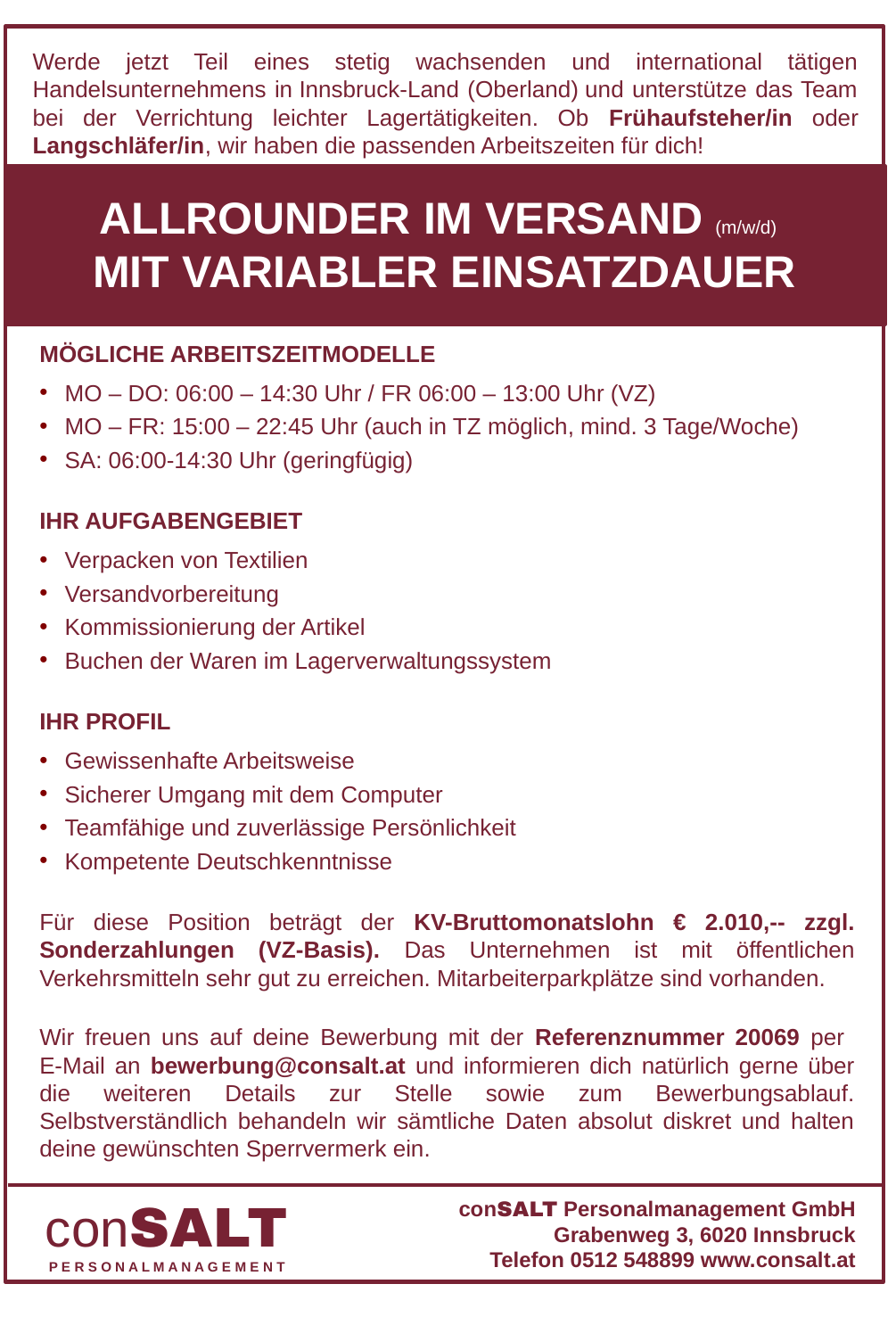

Werde jetzt Teil eines stetig wachsenden und international tätigen Handelsunternehmens in Innsbruck-Land (Oberland) und unterstütze das Team bei der Verrichtung leichter Lagertätigkeiten. Ob Frühaufsteher/in oder Langschläfer/in, wir haben die passenden Arbeitszeiten für dich!

Mögliche Arbeitszeitmodelle
MO – DO: 06:00 – 14:30 Uhr / FR 06:00 – 13:00 Uhr (VZ)
MO – FR: 15:00 – 22:45 Uhr (auch in TZ möglich, mind. 3 Tage/Woche)
SA: 06:00-14:30 Uhr (geringfügig)

Ihr Aufgabengebiet
Verpacken von Textilien
Versandvorbereitung
Kommissionierung der Artikel
Buchen der Waren im Lagerverwaltungssystem

Ihr Profil
Gewissenhafte Arbeitsweise
Sicherer Umgang mit dem Computer
Teamfähige und zuverlässige Persönlichkeit
Kompetente Deutschkenntnisse

Für diese Position beträgt der KV-Bruttomonatslohn € 2.010,-- zzgl. Sonderzahlungen (VZ-Basis). Das Unternehmen ist mit öffentlichen Verkehrsmitteln sehr gut zu erreichen. Mitarbeiterparkplätze sind vorhanden.

Wir freuen uns auf deine Bewerbung mit der Referenznummer 20069 per
E-Mail an bewerbung@consalt.at und informieren dich natürlich gerne über die weiteren Details zur Stelle sowie zum Bewerbungsablauf. Selbstverständlich behandeln wir sämtliche Daten absolut diskret und halten deine gewünschten Sperrvermerk ein.

conSALT
 P E R S O N A L M A N A G E M E N T
conSALT Personalmanagement GmbH
Grabenweg 3, 6020 Innsbruck
Telefon 0512 548899 www.consalt.at
Allrounder im Versand (m/w/d)
mit variabler Einsatzdauer